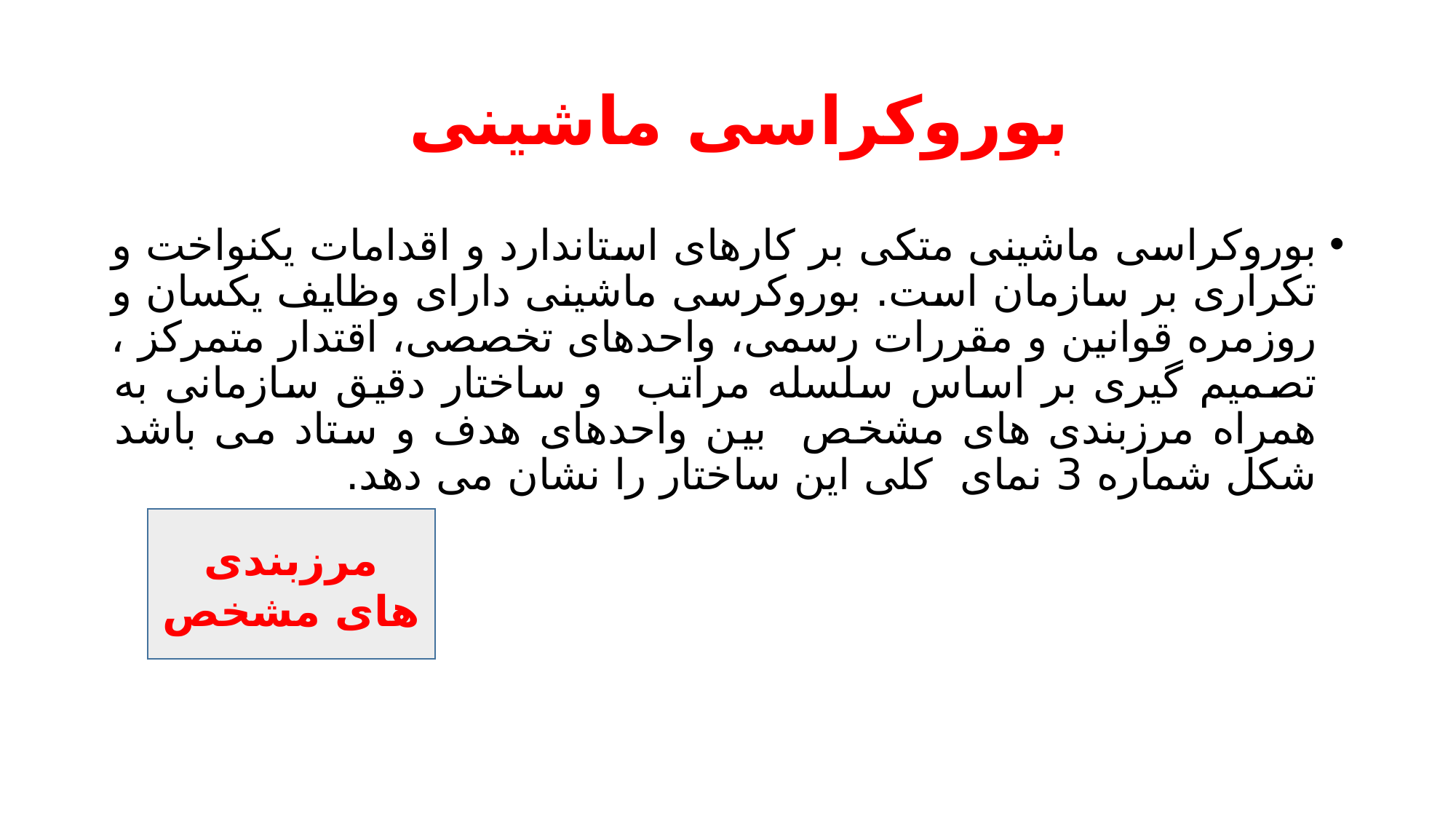

# بوروکراسی ماشینی
بوروکراسی ماشینی متکی بر کارهای استاندارد و اقدامات یکنواخت و تکراری بر سازمان است. بوروکرسی ماشینی دارای وظایف یکسان و روزمره قوانین و مقررات رسمی، واحدهای تخصصی، اقتدار متمرکز ، تصمیم گیری بر اساس سلسله مراتب  و ساختار دقیق سازمانی به همراه مرزبندی های مشخص  بین واحدهای هدف و ستاد می باشد شکل شماره 3 نمای  کلی این ساختار را نشان می دهد.
مرزبندی های مشخص